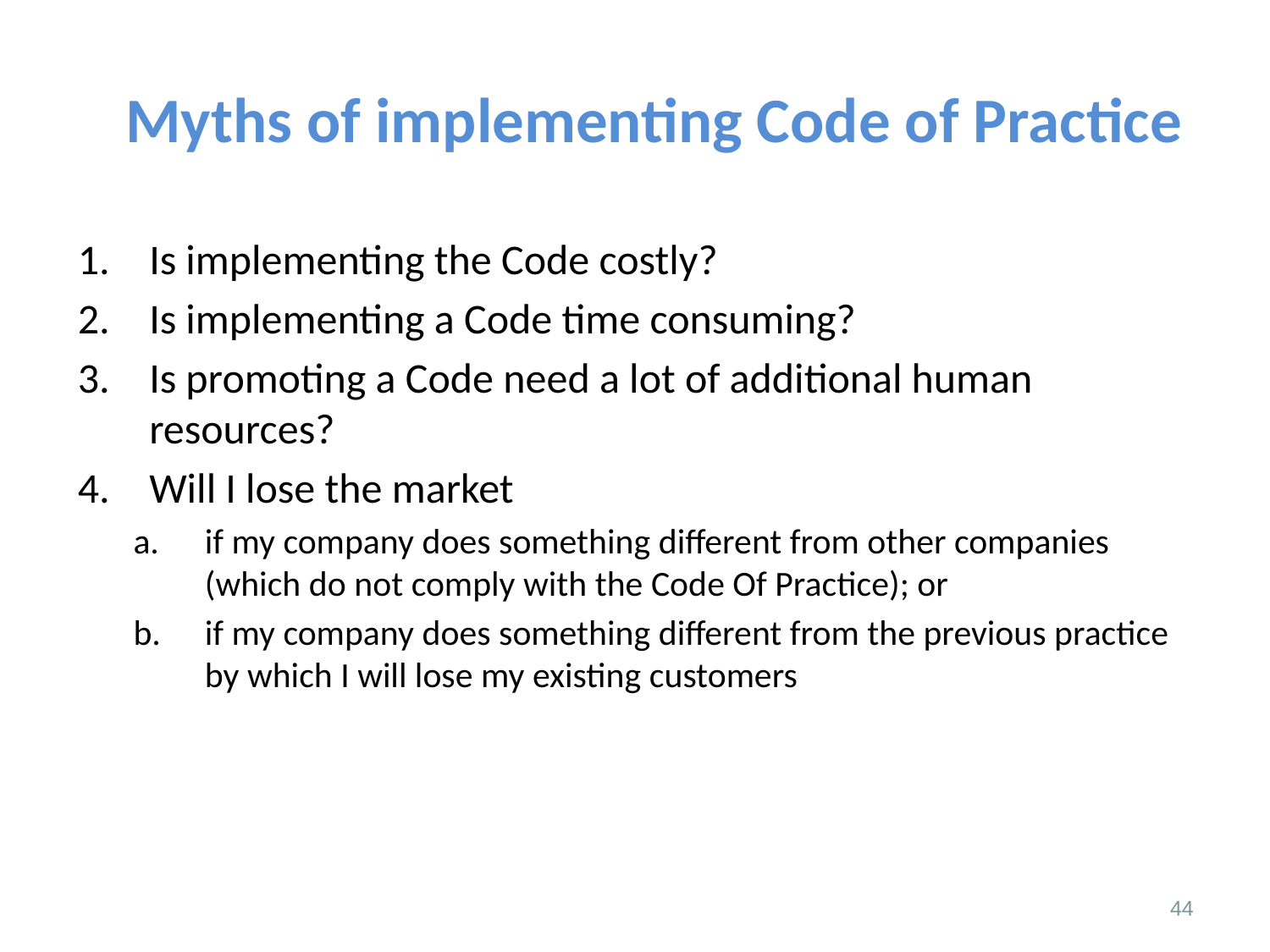

# Myths of implementing Code of Practice
Is implementing the Code costly?
Is implementing a Code time consuming?
Is promoting a Code need a lot of additional human resources?
Will I lose the market
if my company does something different from other companies (which do not comply with the Code Of Practice); or
if my company does something different from the previous practice by which I will lose my existing customers
44